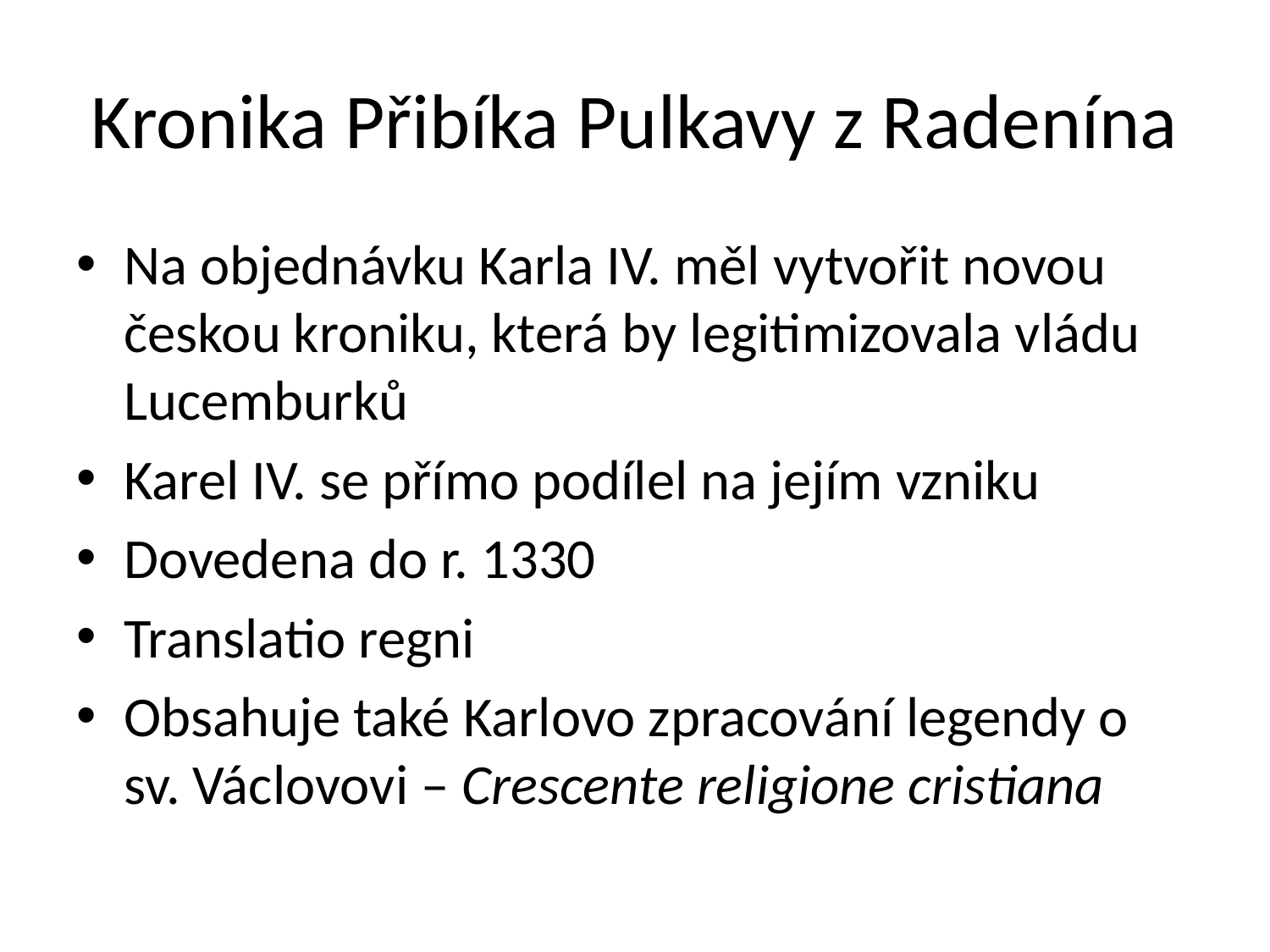

# Kronika Přibíka Pulkavy z Radenína
Na objednávku Karla IV. měl vytvořit novou českou kroniku, která by legitimizovala vládu Lucemburků
Karel IV. se přímo podílel na jejím vzniku
Dovedena do r. 1330
Translatio regni
Obsahuje také Karlovo zpracování legendy o sv. Václovovi – Crescente religione cristiana